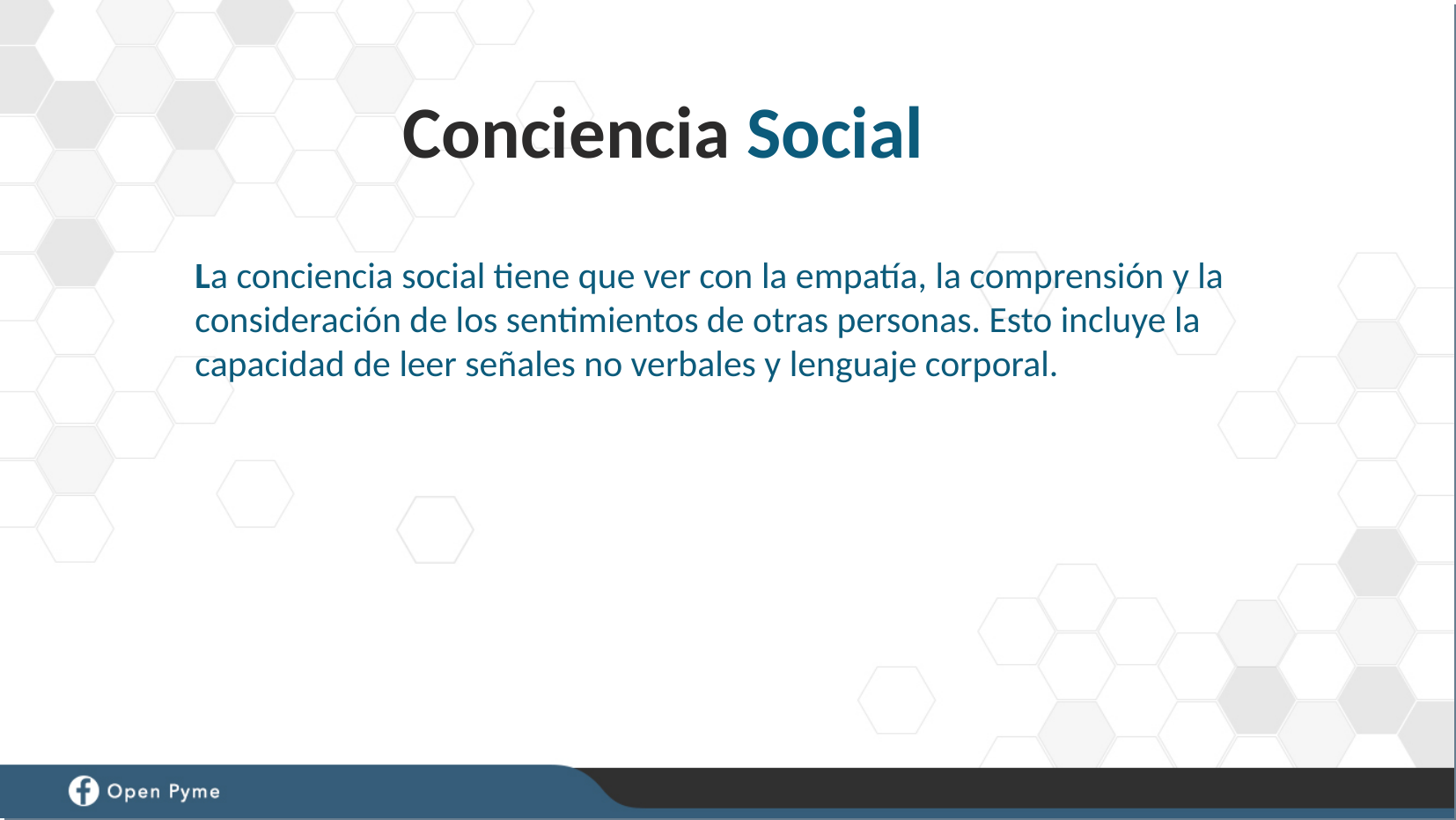

Conciencia Social
La conciencia social tiene que ver con la empatía, la comprensión y la consideración de los sentimientos de otras personas. Esto incluye la capacidad de leer señales no verbales y lenguaje corporal.